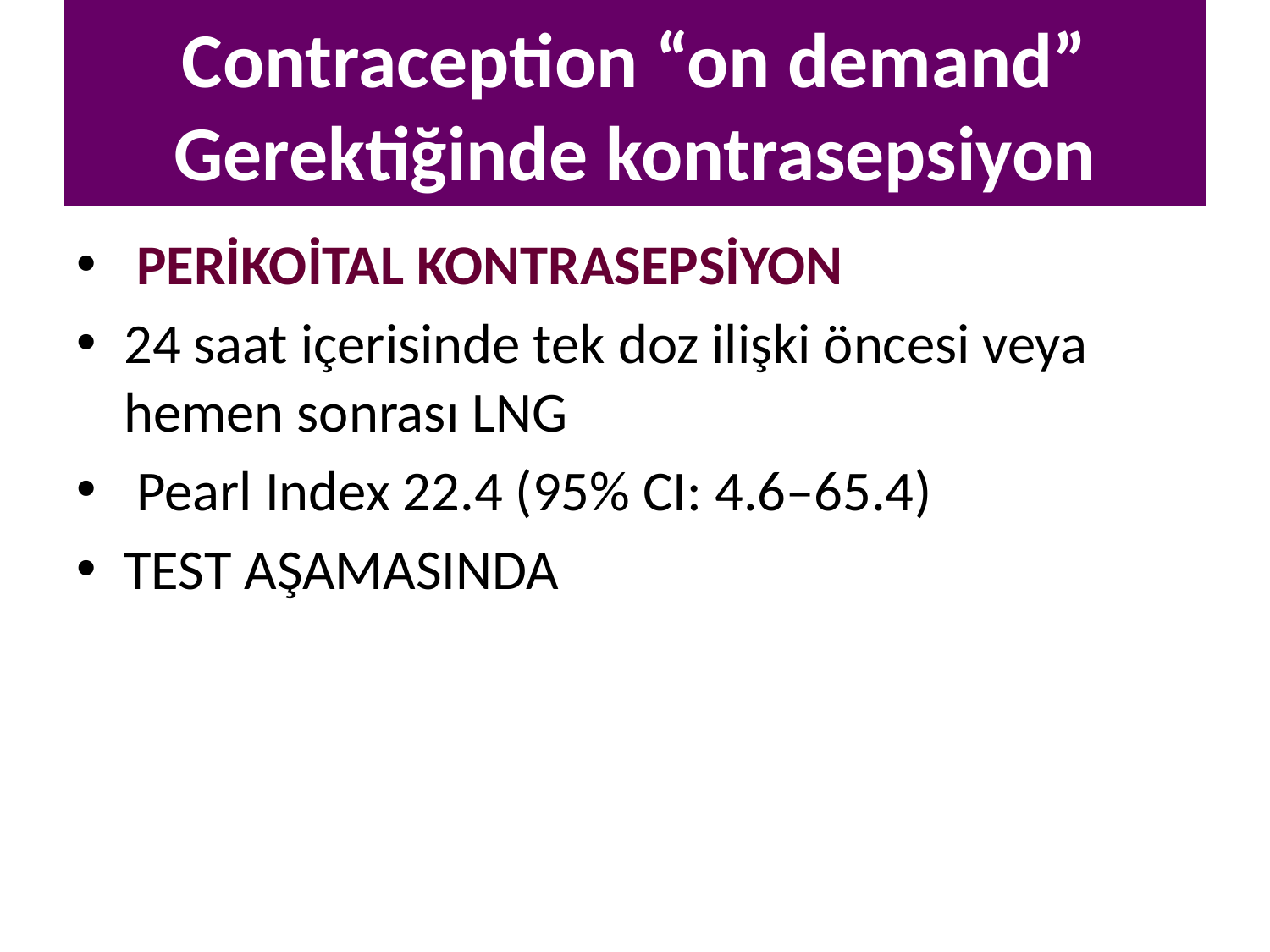

# Contraception “on demand” Gerektiğinde kontrasepsiyon
 PERİKOİTAL KONTRASEPSİYON
24 saat içerisinde tek doz ilişki öncesi veya hemen sonrası LNG
 Pearl Index 22.4 (95% CI: 4.6–65.4)
TEST AŞAMASINDA